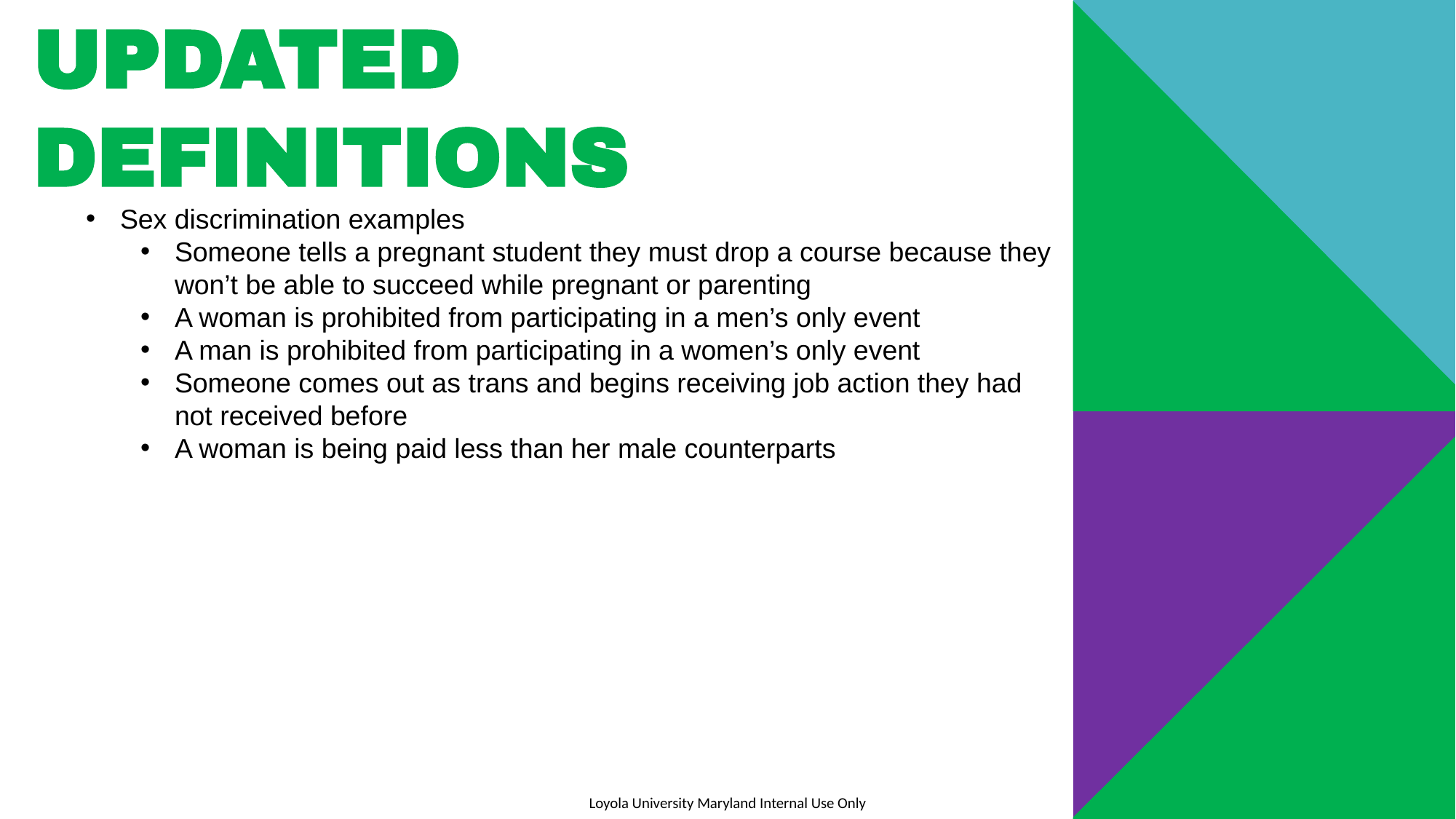

Updated Definitions
Sex discrimination examples
Someone tells a pregnant student they must drop a course because they won’t be able to succeed while pregnant or parenting
A woman is prohibited from participating in a men’s only event
A man is prohibited from participating in a women’s only event
Someone comes out as trans and begins receiving job action they had not received before
A woman is being paid less than her male counterparts